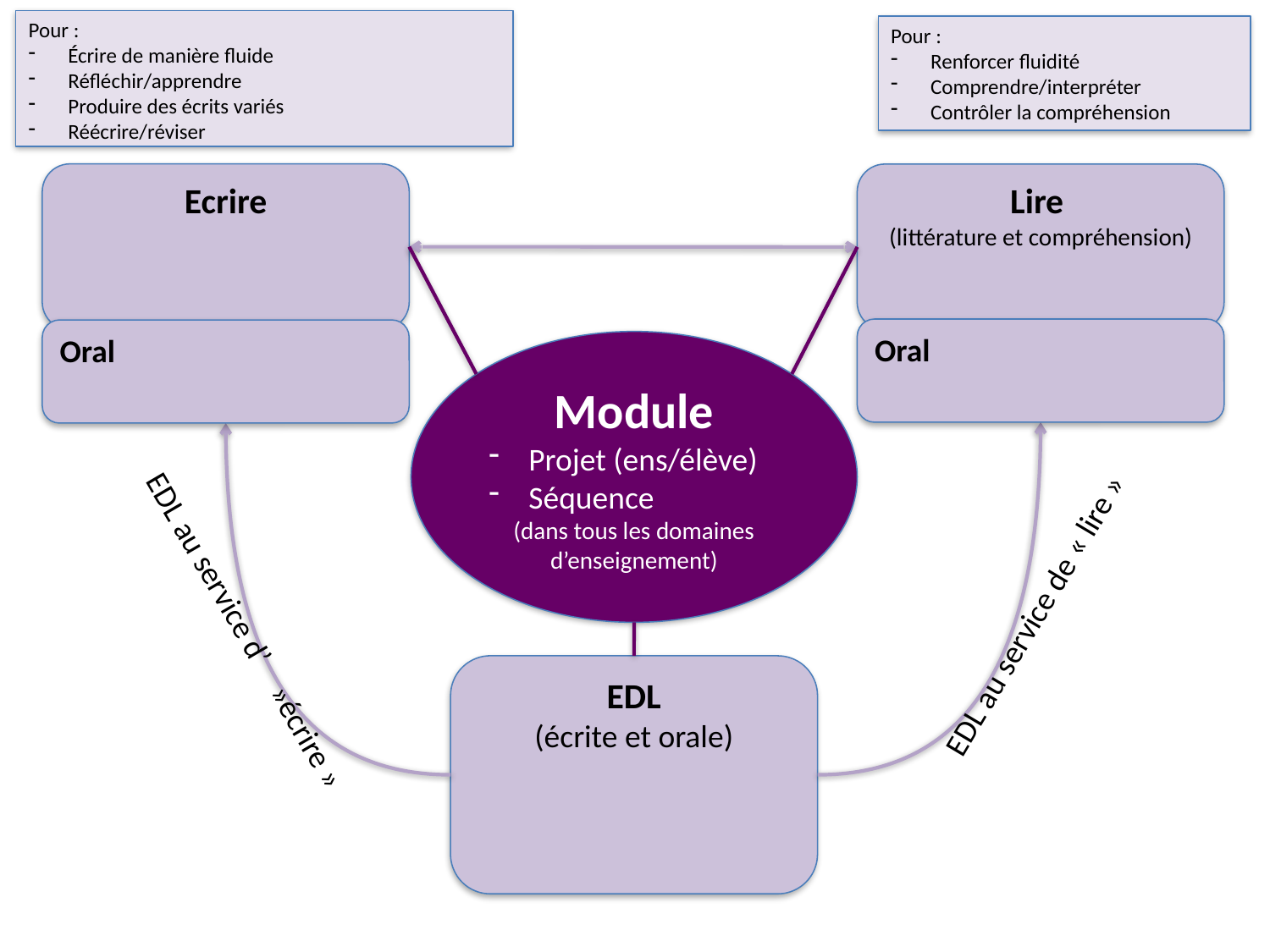

Pour :
Écrire de manière fluide
Réfléchir/apprendre
Produire des écrits variés
Réécrire/réviser
Pour :
Renforcer fluidité
Comprendre/interpréter
Contrôler la compréhension
Ecrire
Lire
(littérature et compréhension)
Oral
Oral
Oral :
Module
Projet (ens/élève)
Séquence
(dans tous les domaines d’enseignement)
Oral :
EDL au service de « lire »
EDL au service d’    »écrire »
EDL
(écrite et orale)